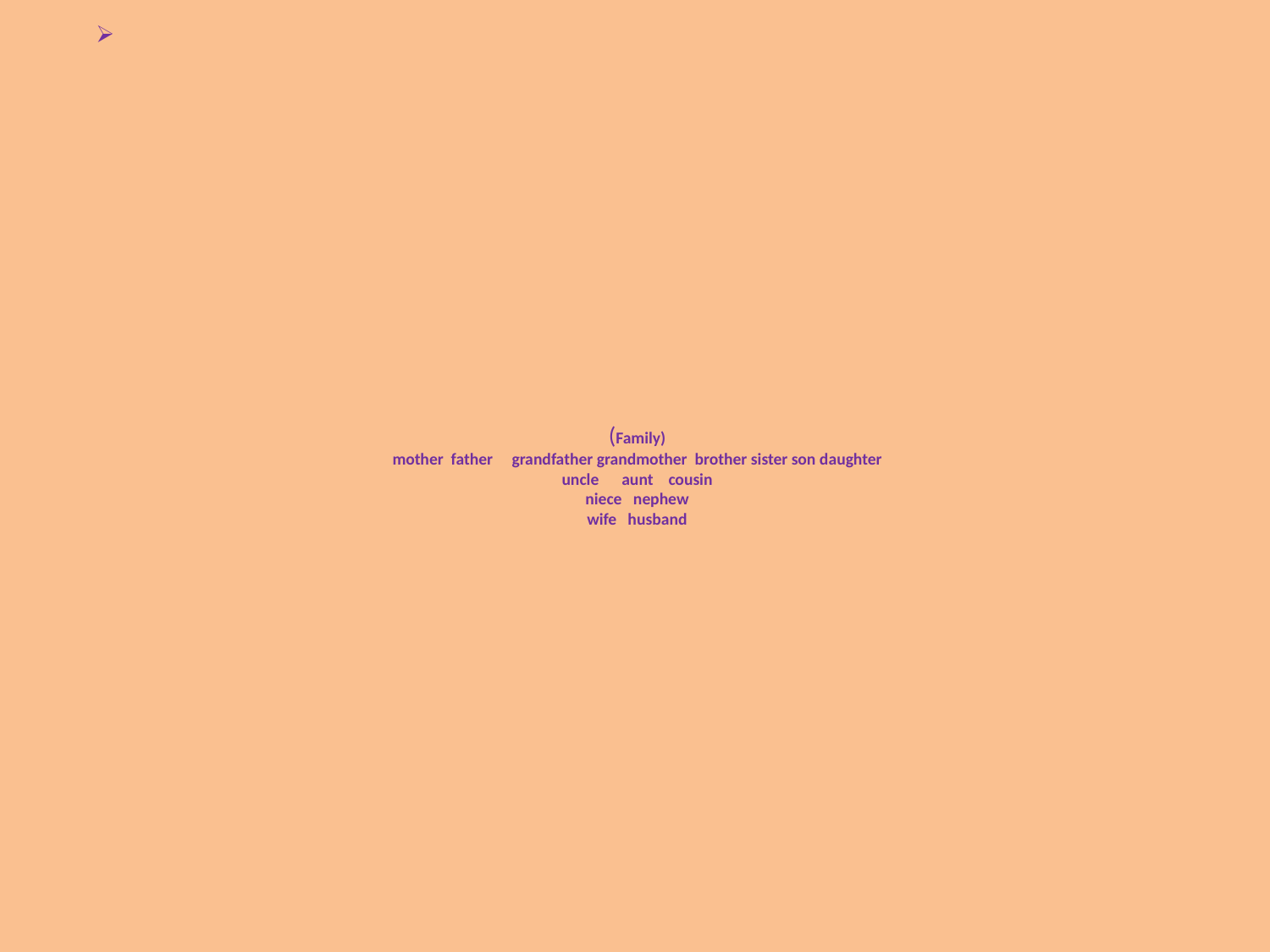

# (Family) mother  father     grandfather grandmother  brother sister son daughter uncle      aunt    cousin niece   nephew wife   husband